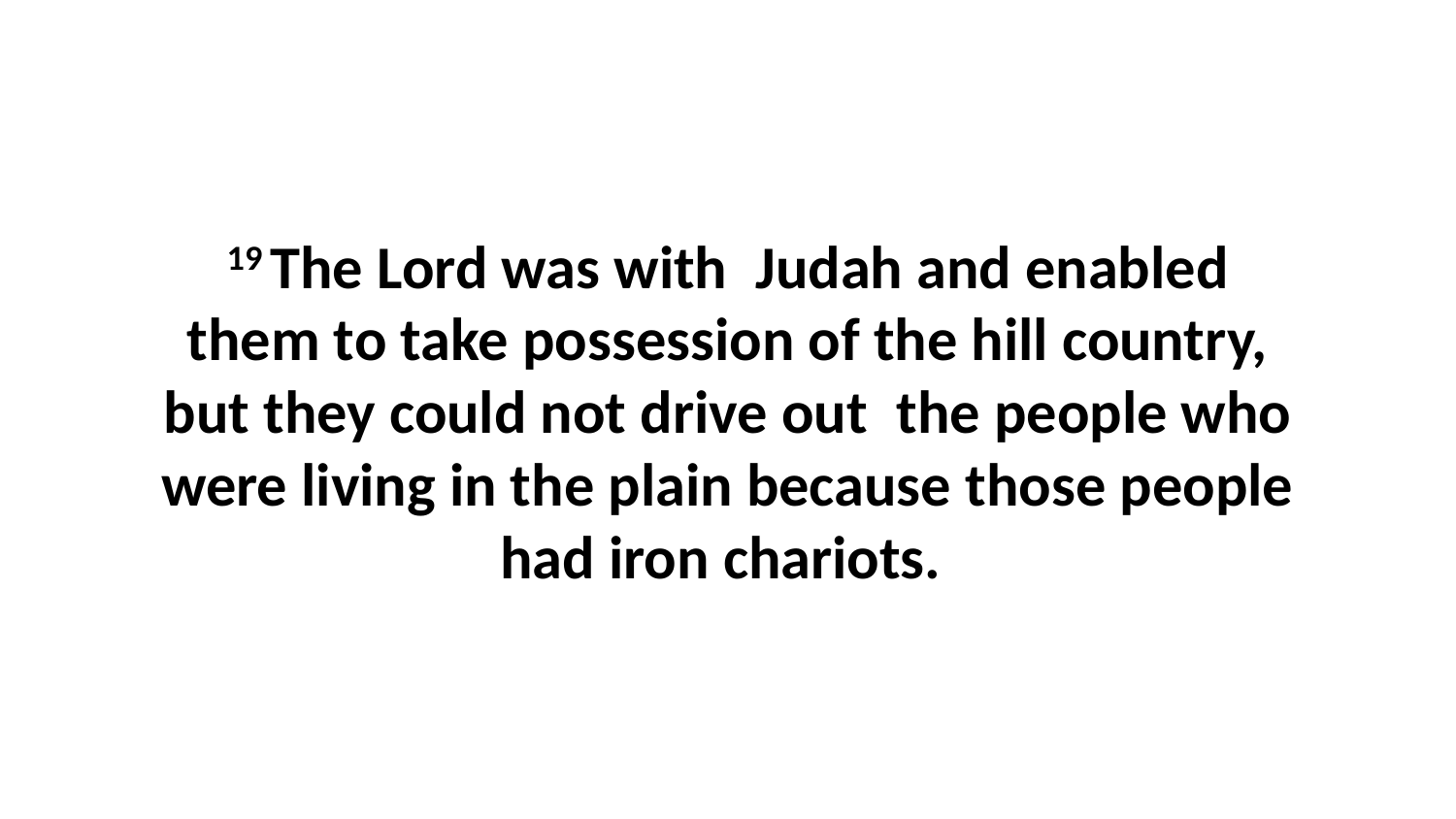

19 The Lord was with  Judah and enabled them to take possession of the hill country, but they could not drive out  the people who were living in the plain because those people had iron chariots.